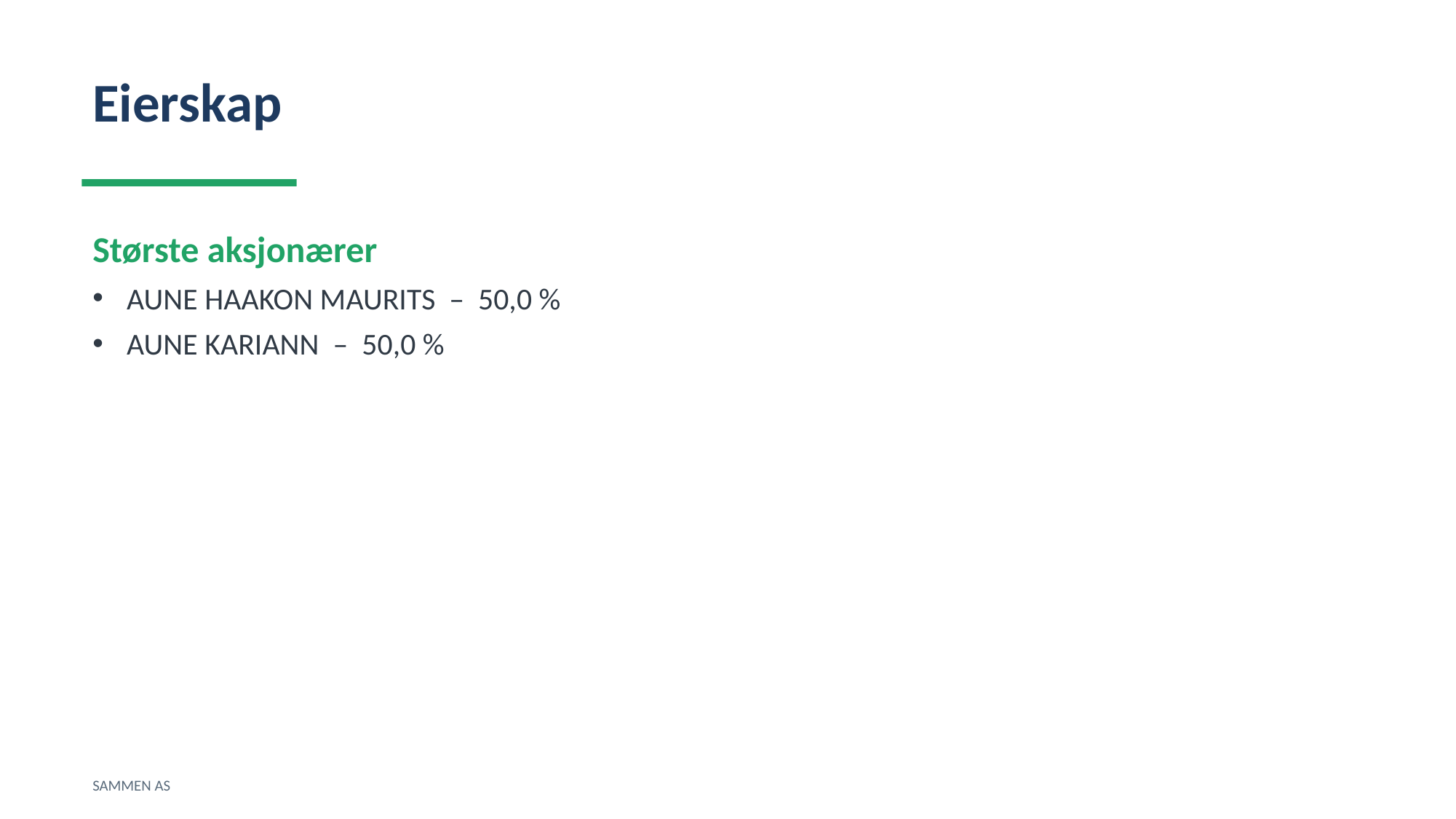

Eierskap

Største aksjonærer
AUNE HAAKON MAURITS  –  50,0 %
AUNE KARIANN  –  50,0 %
SAMMEN AS